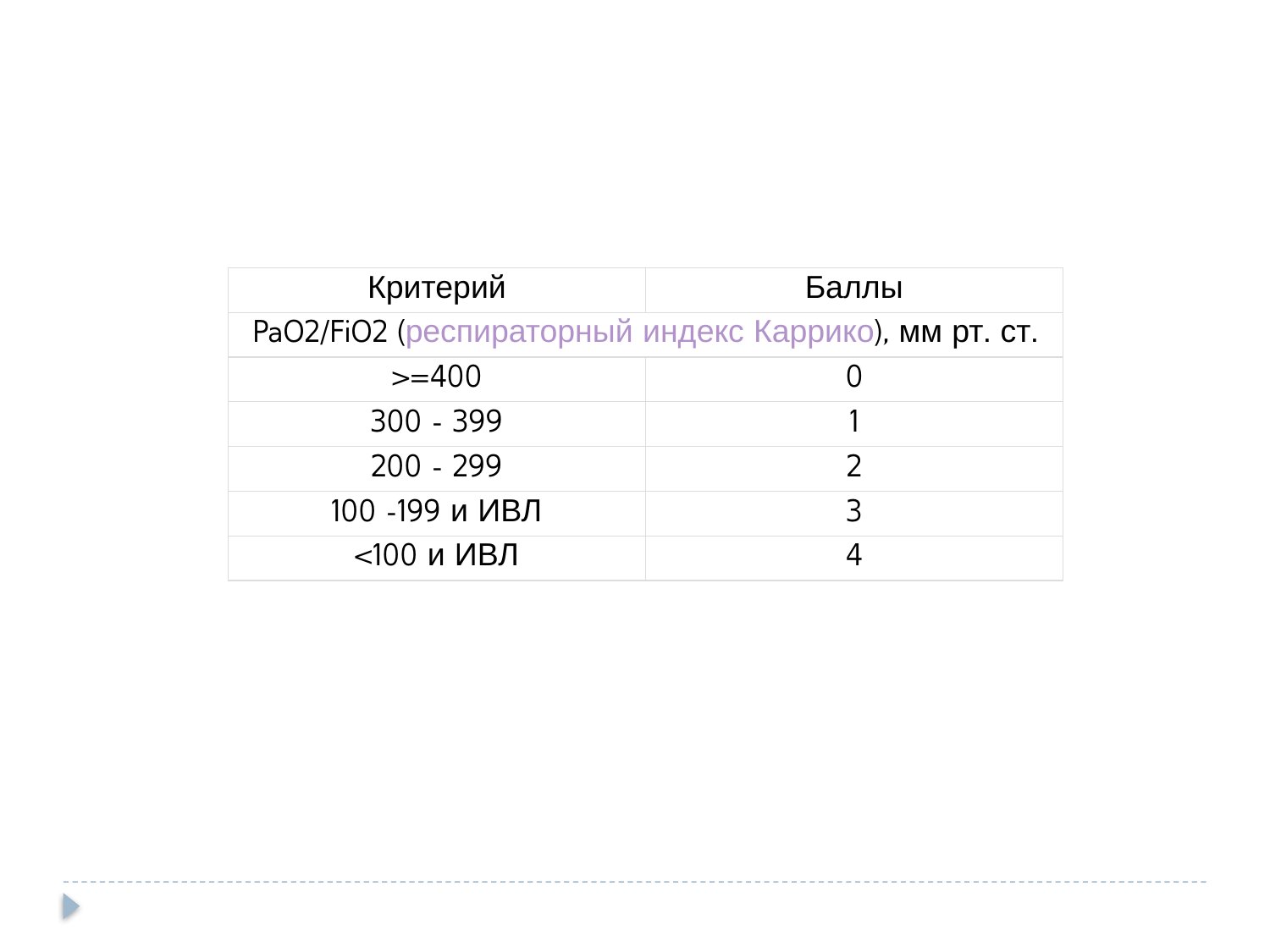

| Критерий | Баллы |
| --- | --- |
| PaO2/FiO2 (респираторный индекс Каррико), мм рт. ст. |  |
| >=400 | 0 |
| 300 - 399 | 1 |
| 200 - 299 | 2 |
| 100 -199 и ИВЛ | 3 |
| <100 и ИВЛ | 4 |